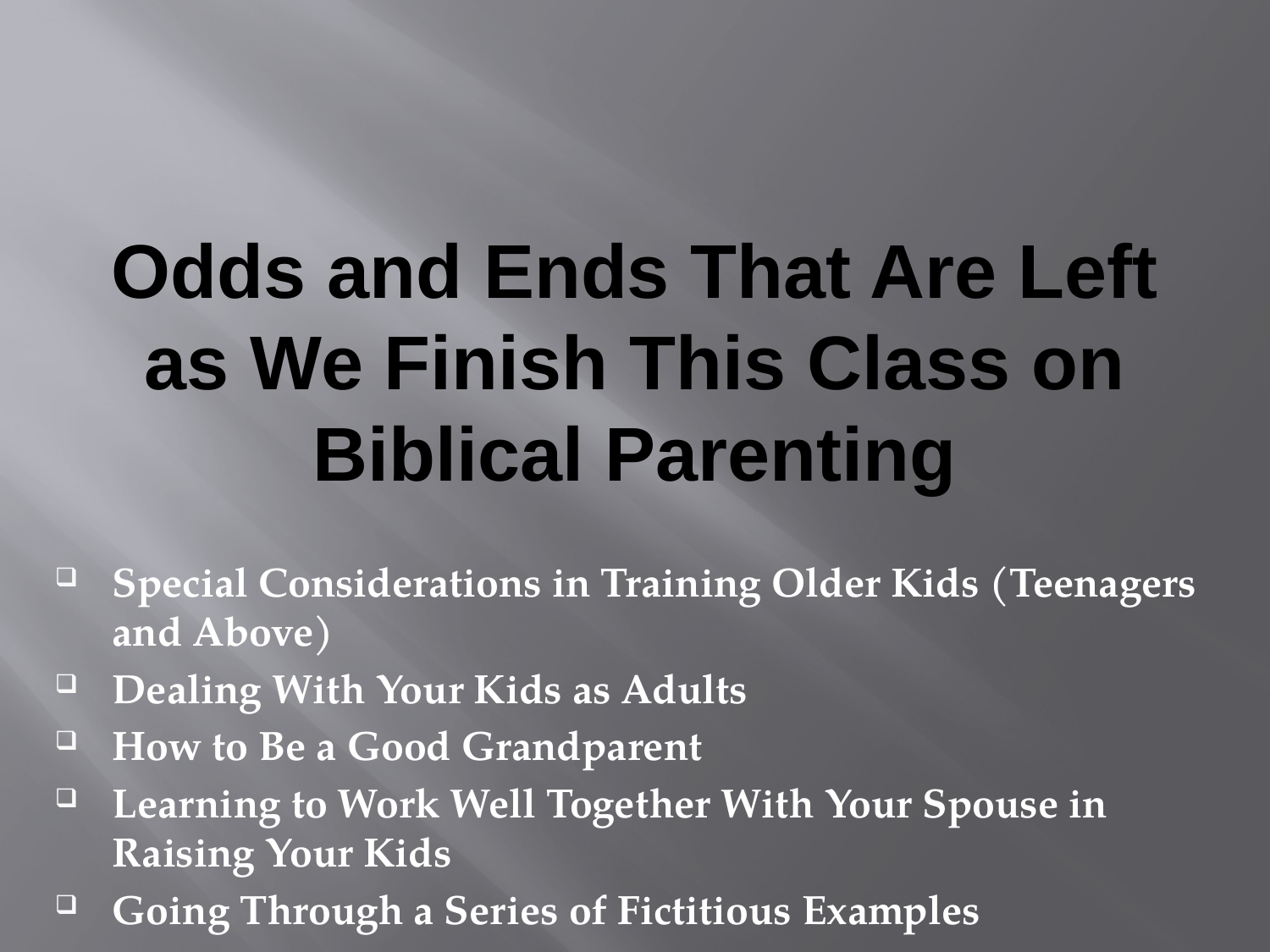

# Odds and Ends That Are Left as We Finish This Class on Biblical Parenting
Special Considerations in Training Older Kids (Teenagers and Above)
Dealing With Your Kids as Adults
How to Be a Good Grandparent
Learning to Work Well Together With Your Spouse in Raising Your Kids
Going Through a Series of Fictitious Examples